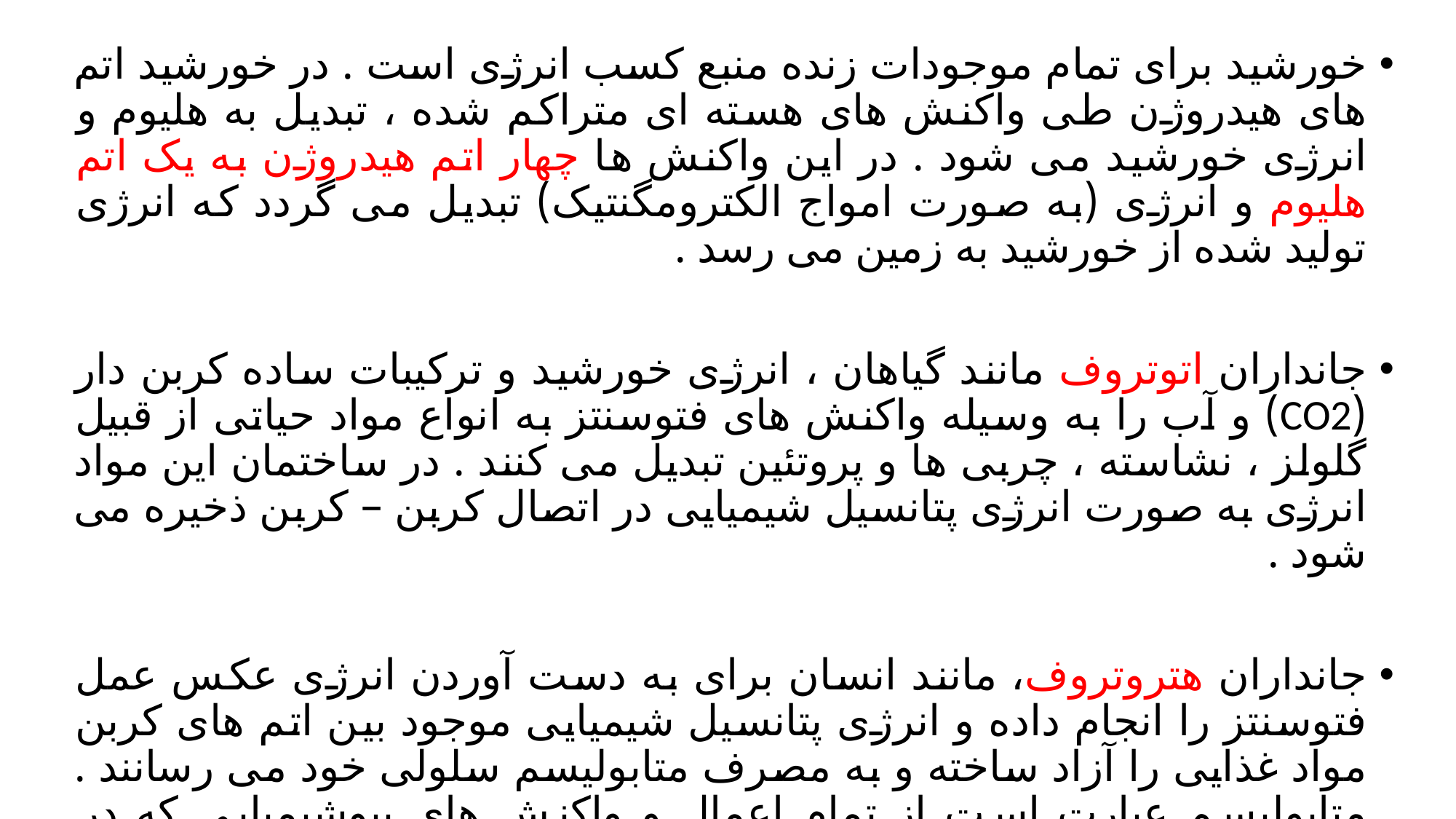

خورشید برای تمام موجودات زنده منبع کسب انرژی است . در خورشید اتم های هیدروژن طی واکنش های هسته ای متراکم شده ، تبدیل به هلیوم و انرژی خورشید می شود . در این واکنش ها چهار اتم هیدروژن به یک اتم هلیوم و انرژی (به صورت امواج الکترومگنتیک) تبدیل می گردد که انرژی تولید شده از خورشید به زمین می رسد .

جانداران اتوتروف مانند گیاهان ، انرژی خورشید و ترکیبات ساده کربن دار (CO2) و آب را به وسیله واکنش های فتوسنتز به انواع مواد حیاتی از قبیل گلولز ، نشاسته ، چربی ها و پروتئین تبدیل می کنند . در ساختمان این مواد انرژی به صورت انرژی پتانسیل شیمیایی در اتصال کربن – کربن ذخیره می شود .

جانداران هتروتروف، مانند انسان برای به دست آوردن انرژی عکس عمل فتوسنتز را انجام داده و انرژی پتانسیل شیمیایی موجود بین اتم های کربن مواد غذایی را آزاد ساخته و به مصرف متابولیسم سلولی خود می رسانند . متابولیسم عبارت است از تمام اعمال و واکنش های بیوشیمیایی که در سلول ها جهت سوخت و ساز انجام می گیرد که شامل کاتابولیسم (سوخت) و آنابولیسم (ساخت) باشد .